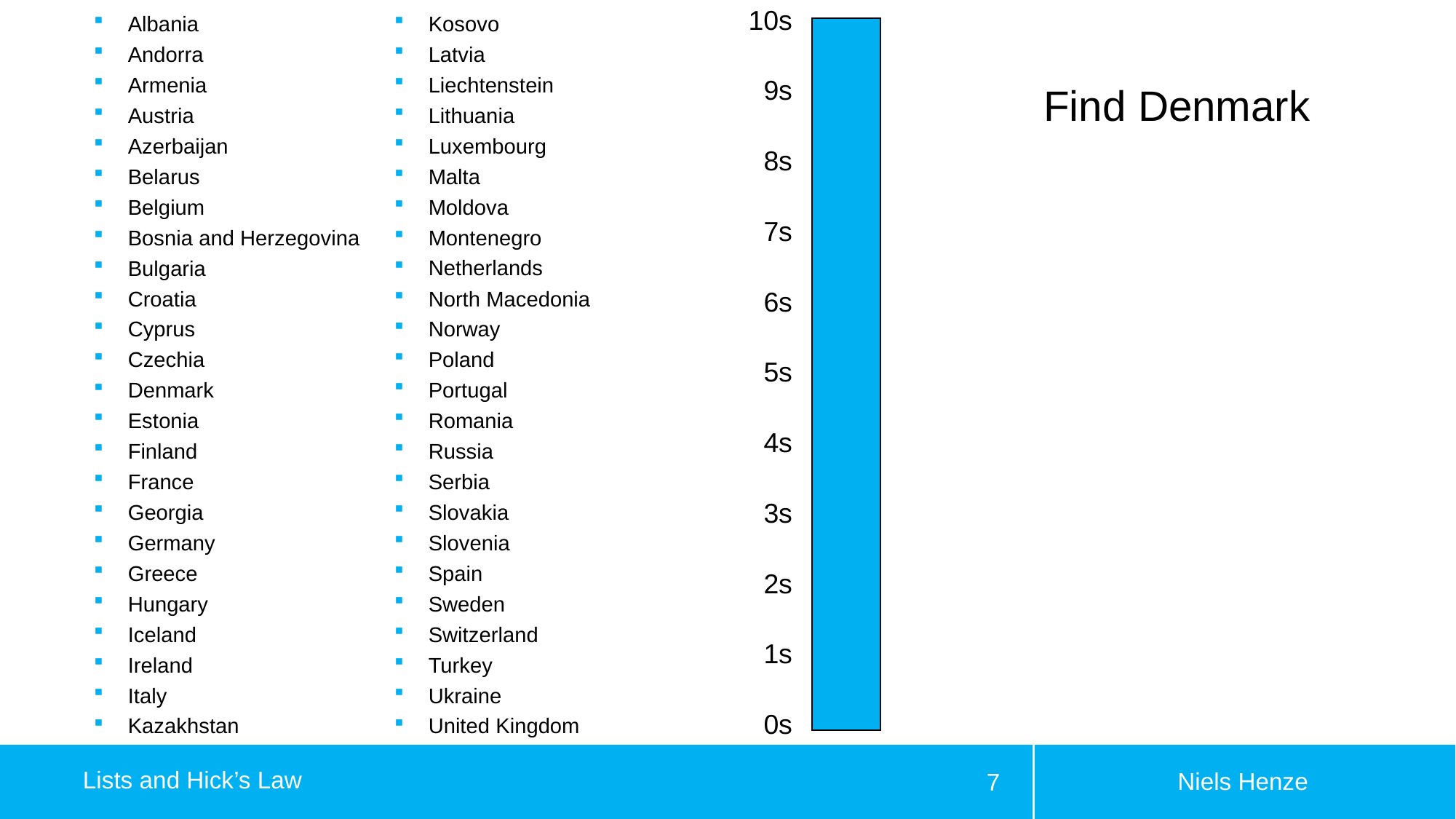

# Finding an Item in an Ordered List
10s
Albania
Andorra
Armenia
Austria
Azerbaijan
Belarus
Belgium
Bosnia and Herzegovina
Bulgaria
Croatia
Cyprus
Czechia
Denmark
Estonia
Finland
France
Georgia
Germany
Greece
Hungary
Iceland
Ireland
Italy
Kazakhstan
Kosovo
Latvia
Liechtenstein
Lithuania
Luxembourg
Malta
Moldova
Montenegro
Netherlands
North Macedonia
Norway
Poland
Portugal
Romania
Russia
Serbia
Slovakia
Slovenia
Spain
Sweden
Switzerland
Turkey
Ukraine
United Kingdom

9s
Find Denmark
8s
7s
6s
5s
4s
3s
2s
1s
0s
Niels Henze
Lists and Hick’s Law
7